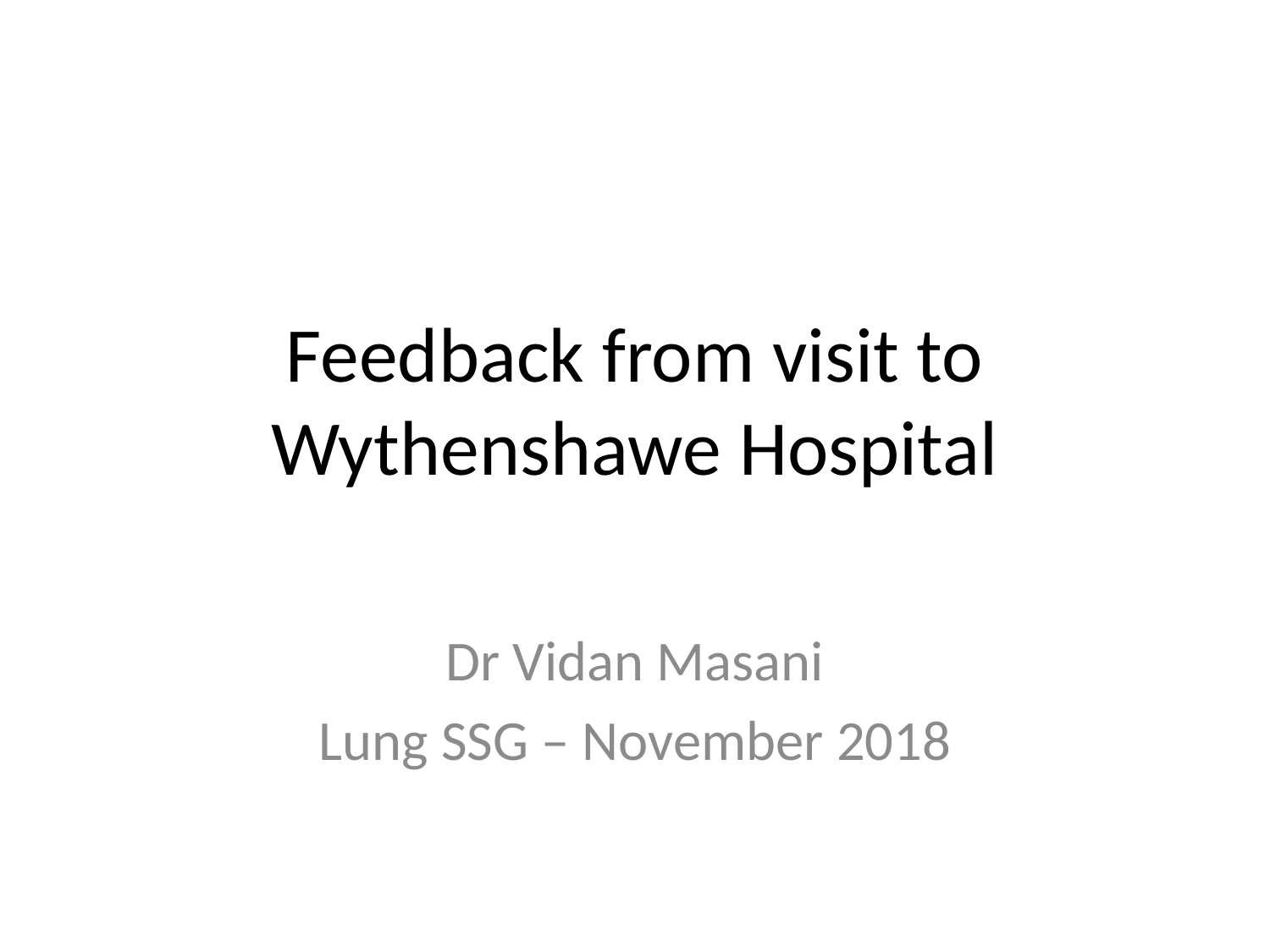

# Feedback from visit to Wythenshawe Hospital

Dr Vidan Masani
Lung SSG – November 2018